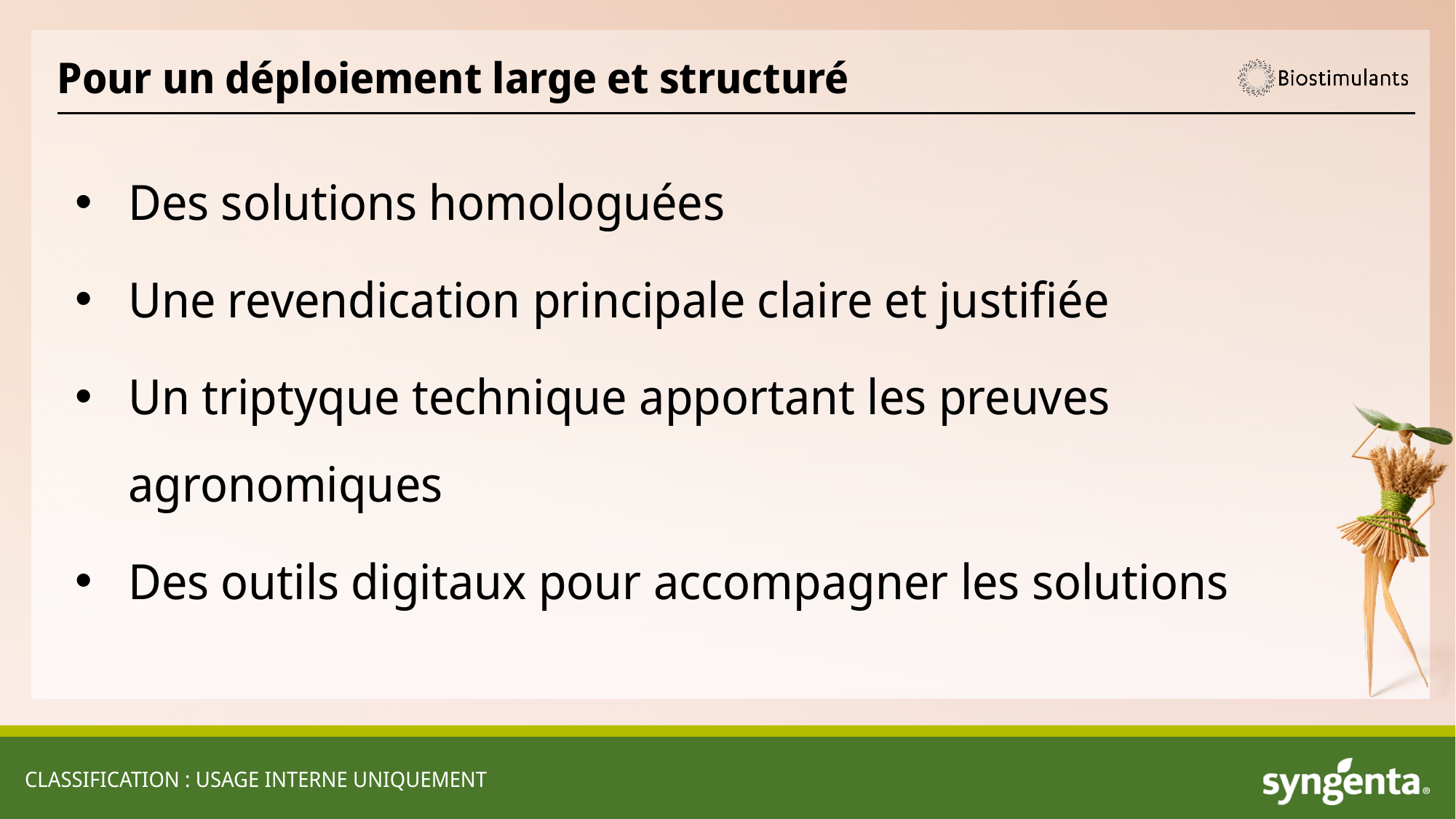

# Pour un déploiement large et structuré
Des solutions homologuées
Une revendication principale claire et justifiée
Un triptyque technique apportant les preuves agronomiques
Des outils digitaux pour accompagner les solutions